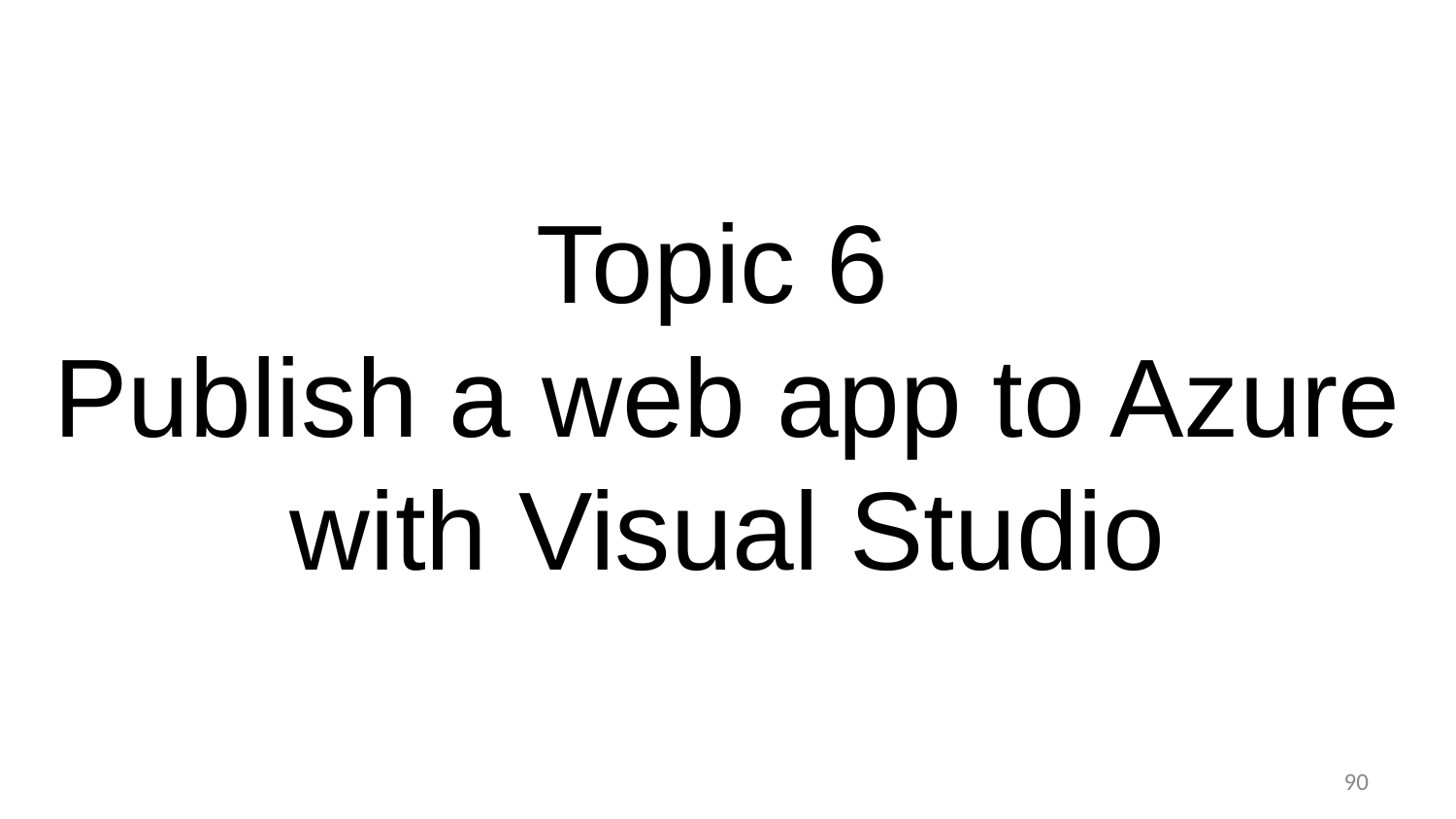

Topic 6
Publish a web app to Azure with Visual Studio

90